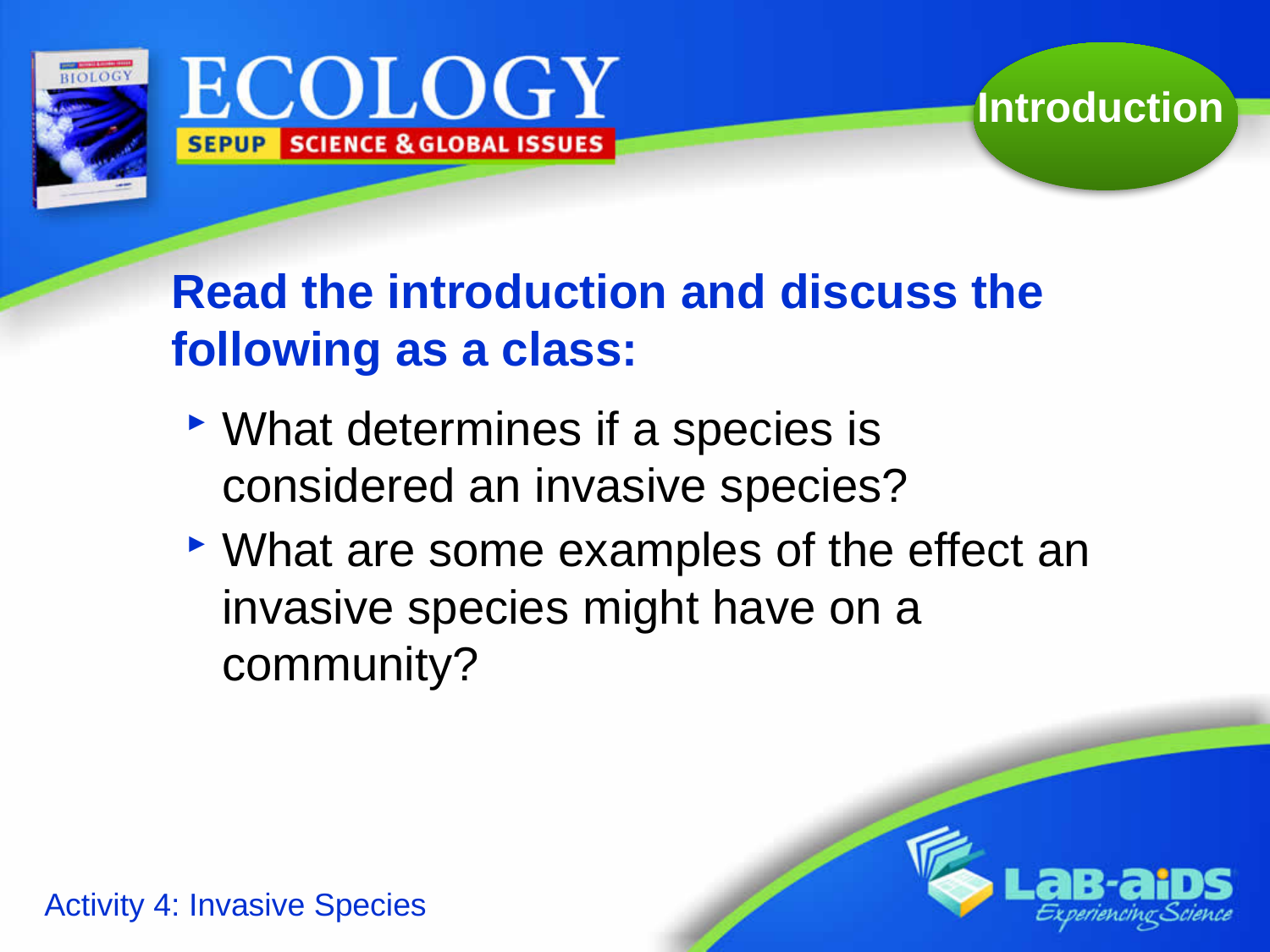

# Read the introduction and discuss the following as a class:
What determines if a species is considered an invasive species?
What are some examples of the effect an invasive species might have on a community?